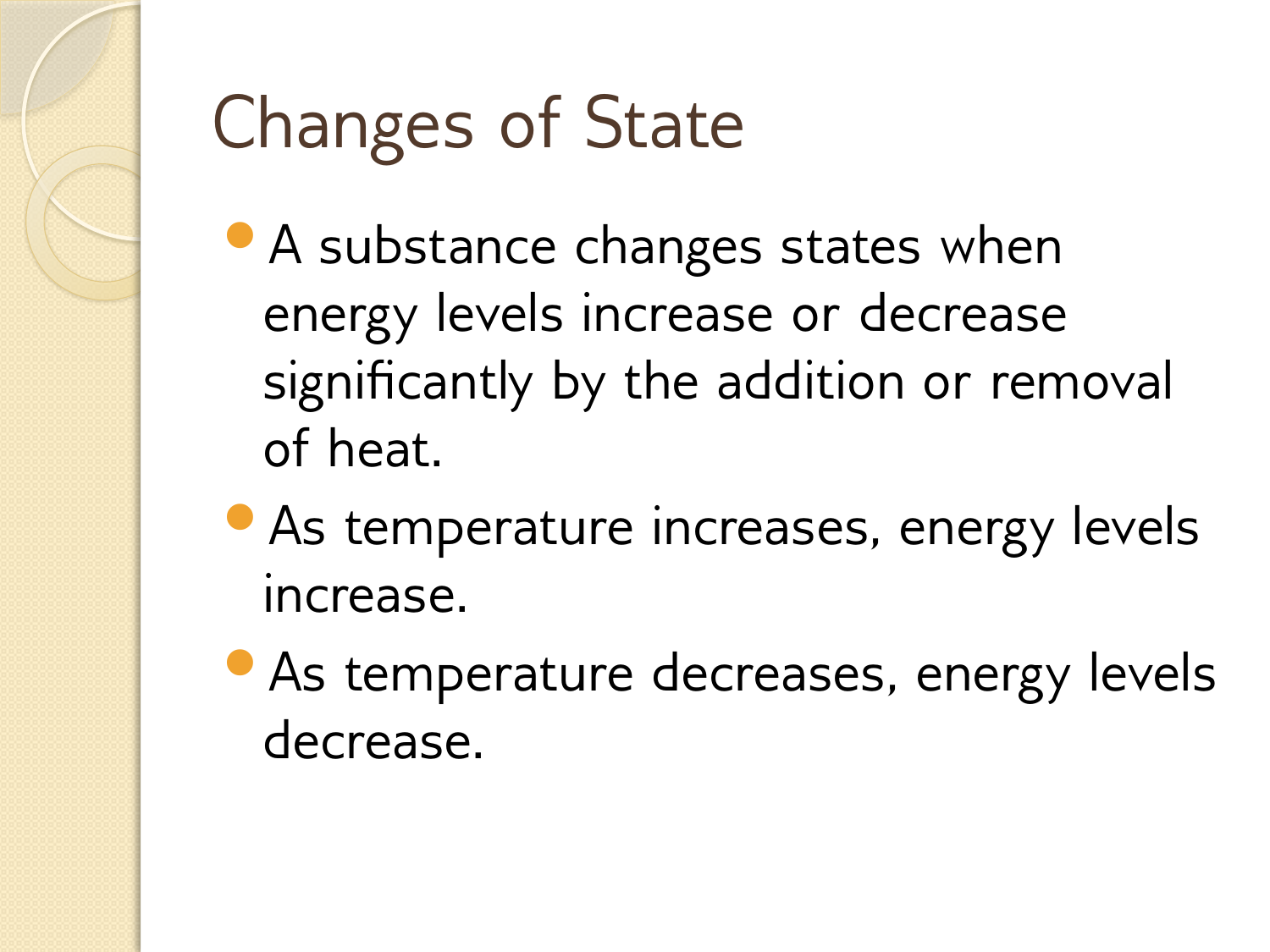

# Changes of State
A substance changes states when energy levels increase or decrease significantly by the addition or removal of heat.
As temperature increases, energy levels increase.
As temperature decreases, energy levels decrease.